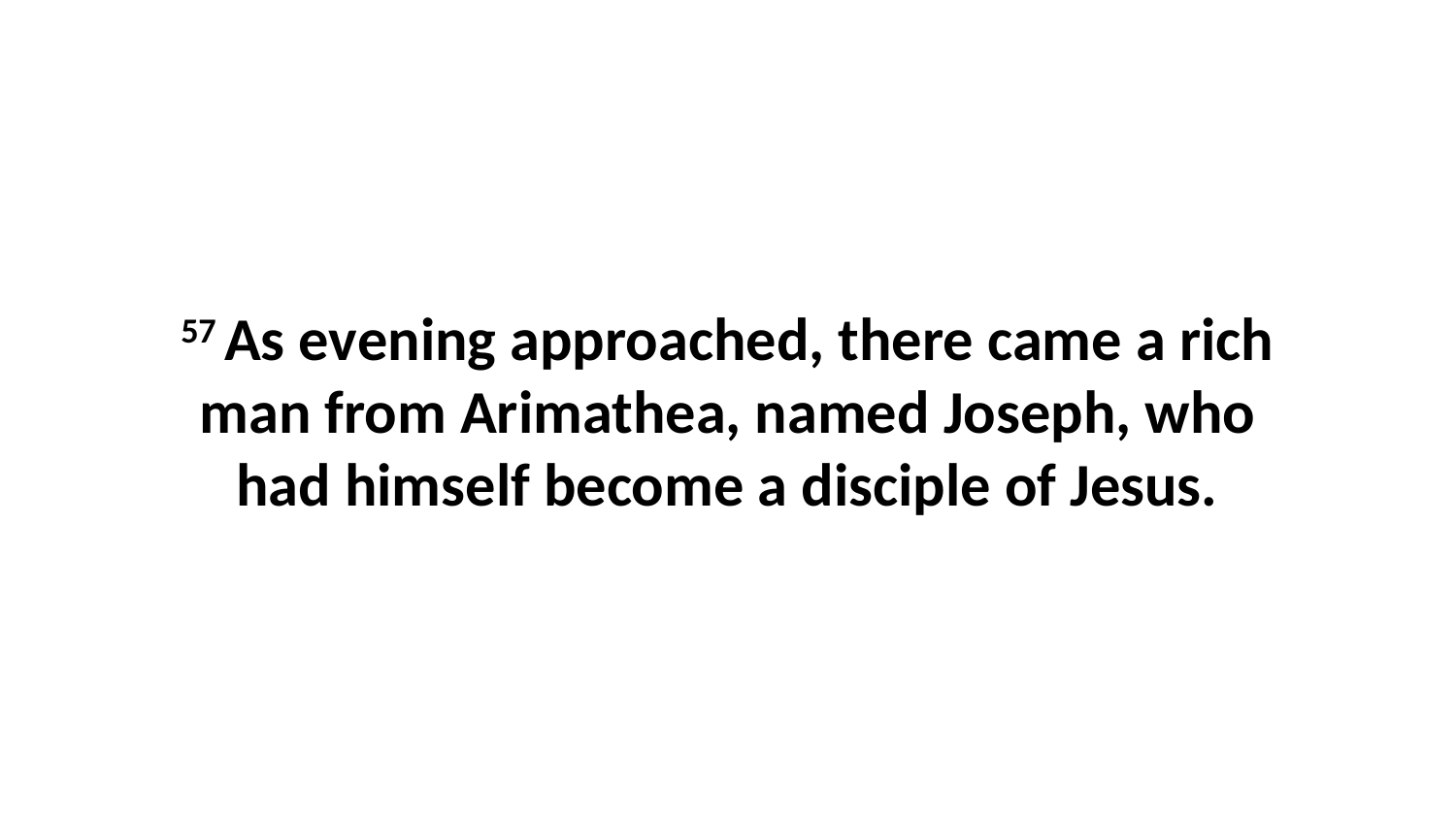

57 As evening approached, there came a rich man from Arimathea, named Joseph, who had himself become a disciple of Jesus.